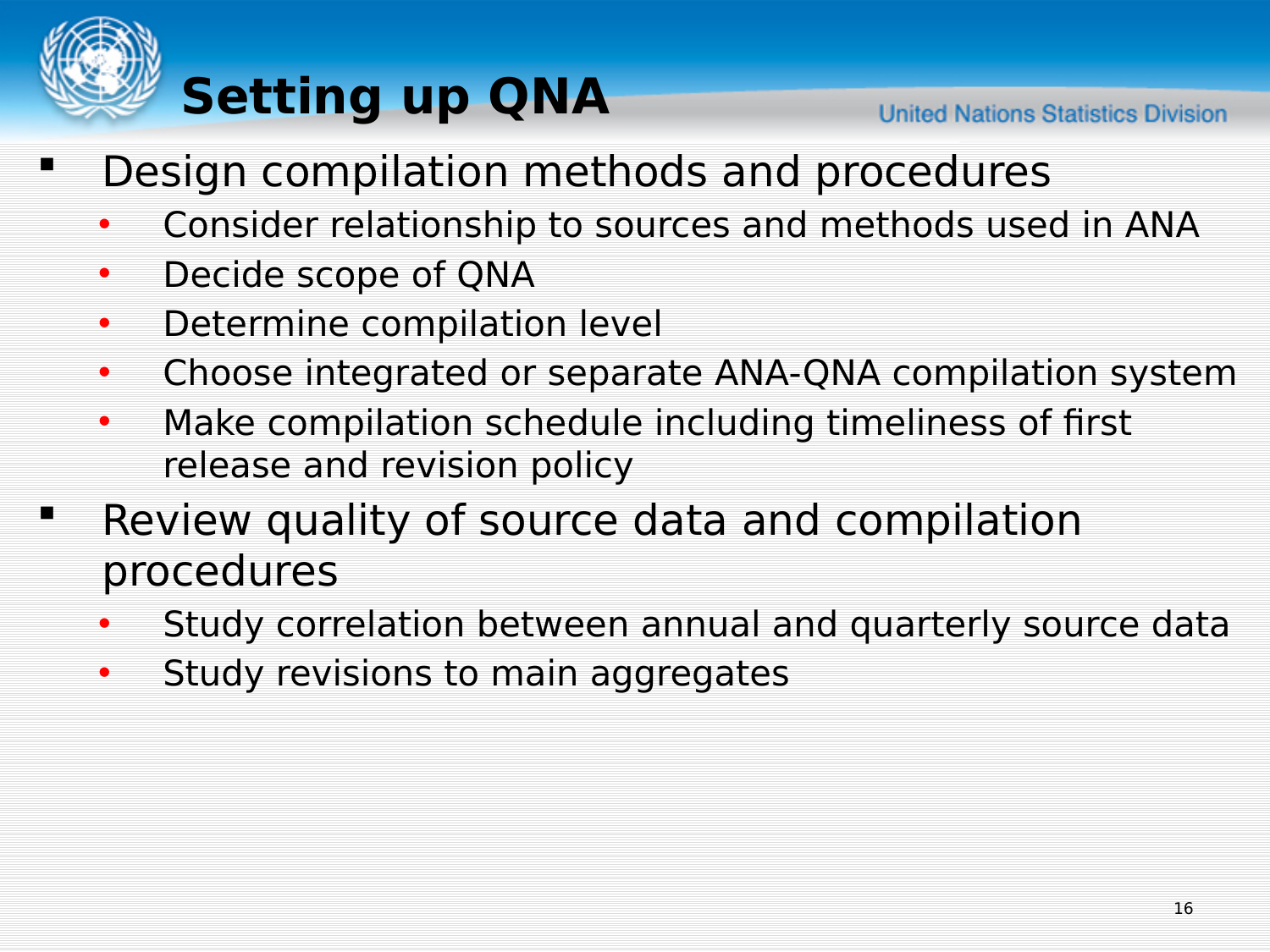

Setting up QNA
Design compilation methods and procedures
Consider relationship to sources and methods used in ANA
Decide scope of QNA
Determine compilation level
Choose integrated or separate ANA-QNA compilation system
Make compilation schedule including timeliness of first release and revision policy
Review quality of source data and compilation procedures
Study correlation between annual and quarterly source data
Study revisions to main aggregates

16